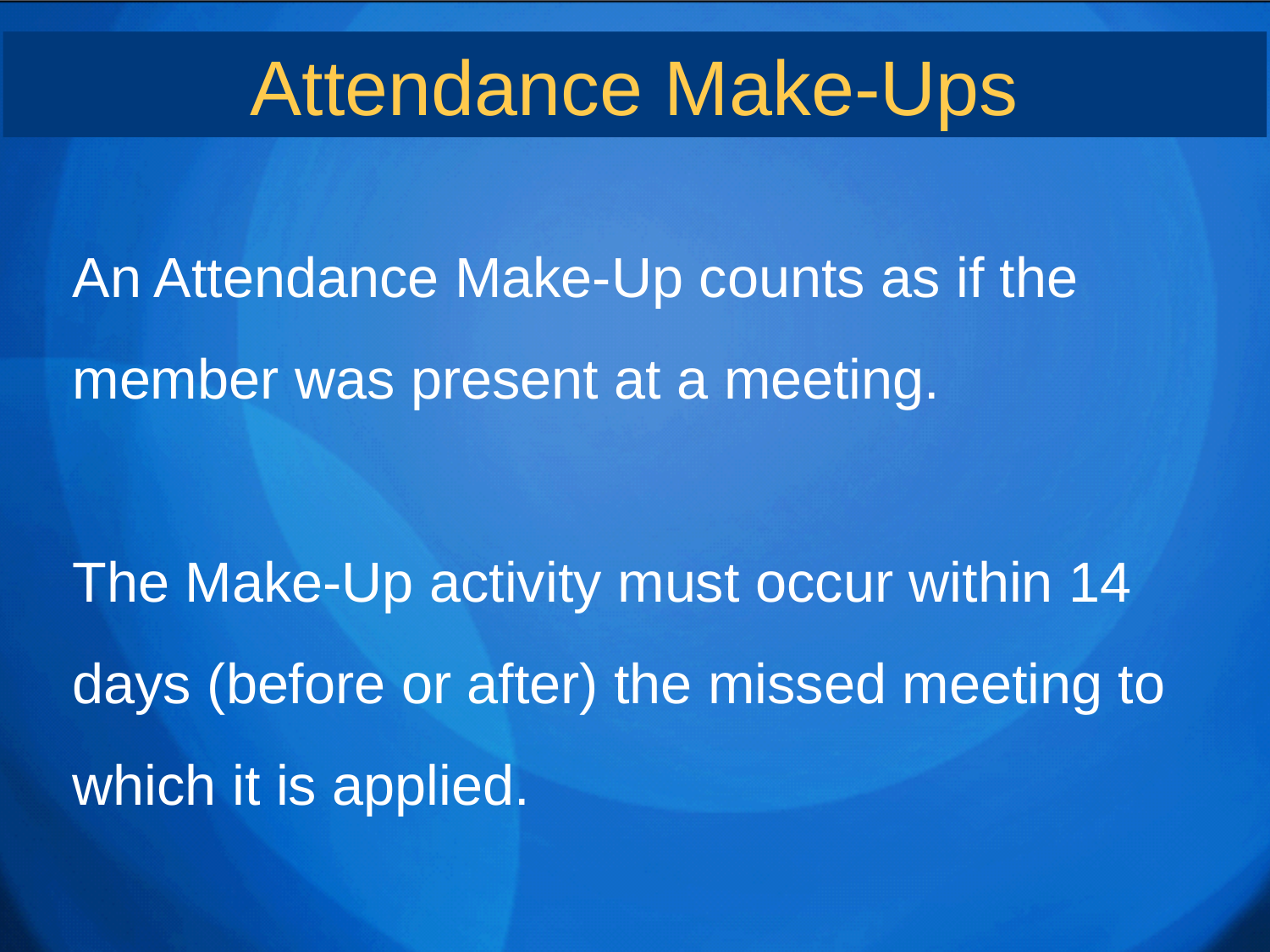

Attendance Make-Ups
An Attendance Make-Up counts as if the member was present at a meeting.

The Make-Up activity must occur within 14 days (before or after) the missed meeting to which it is applied.